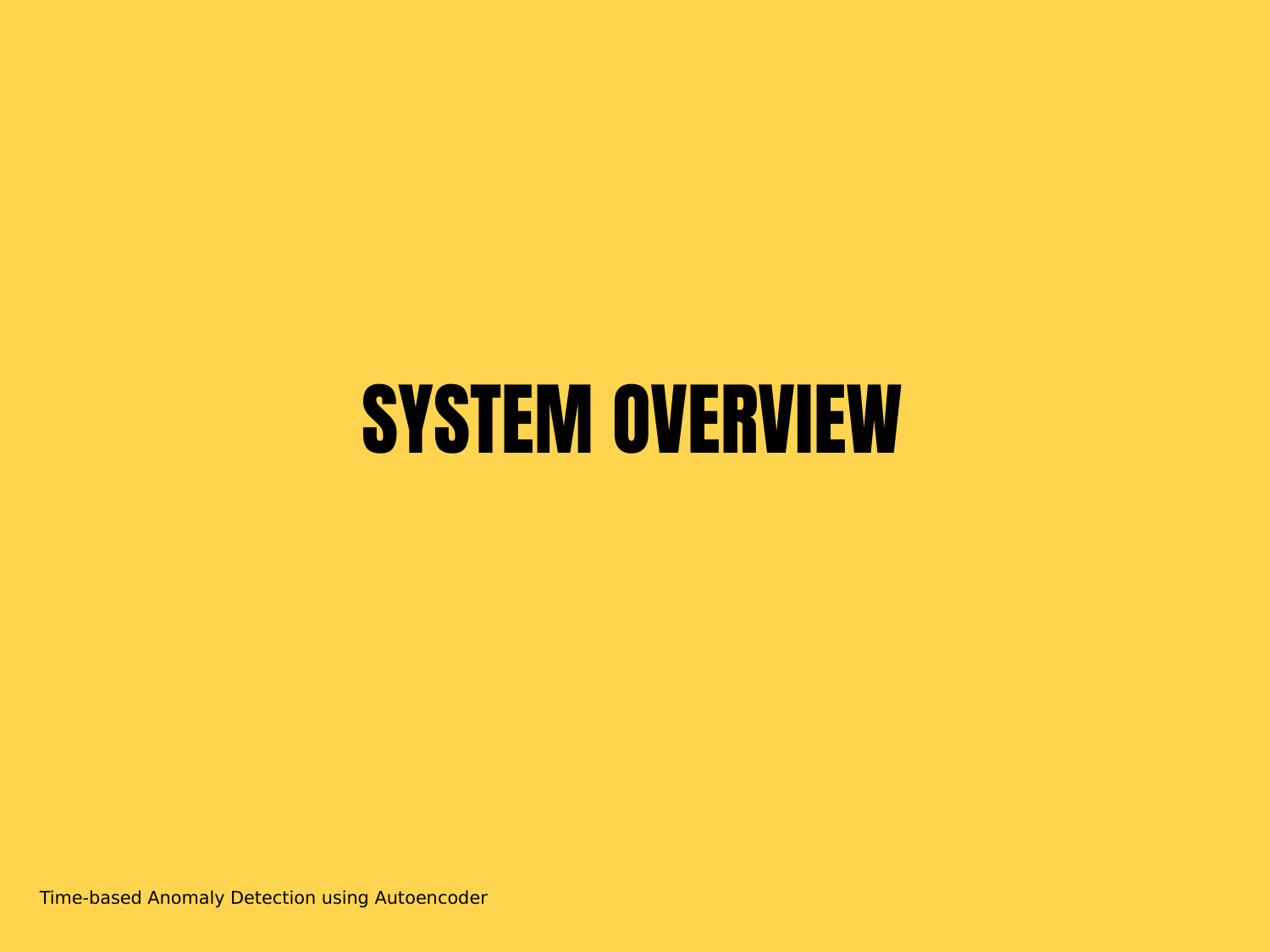

# SYSTEM OVERVIEW
Time-based Anomaly Detection using Autoencoder